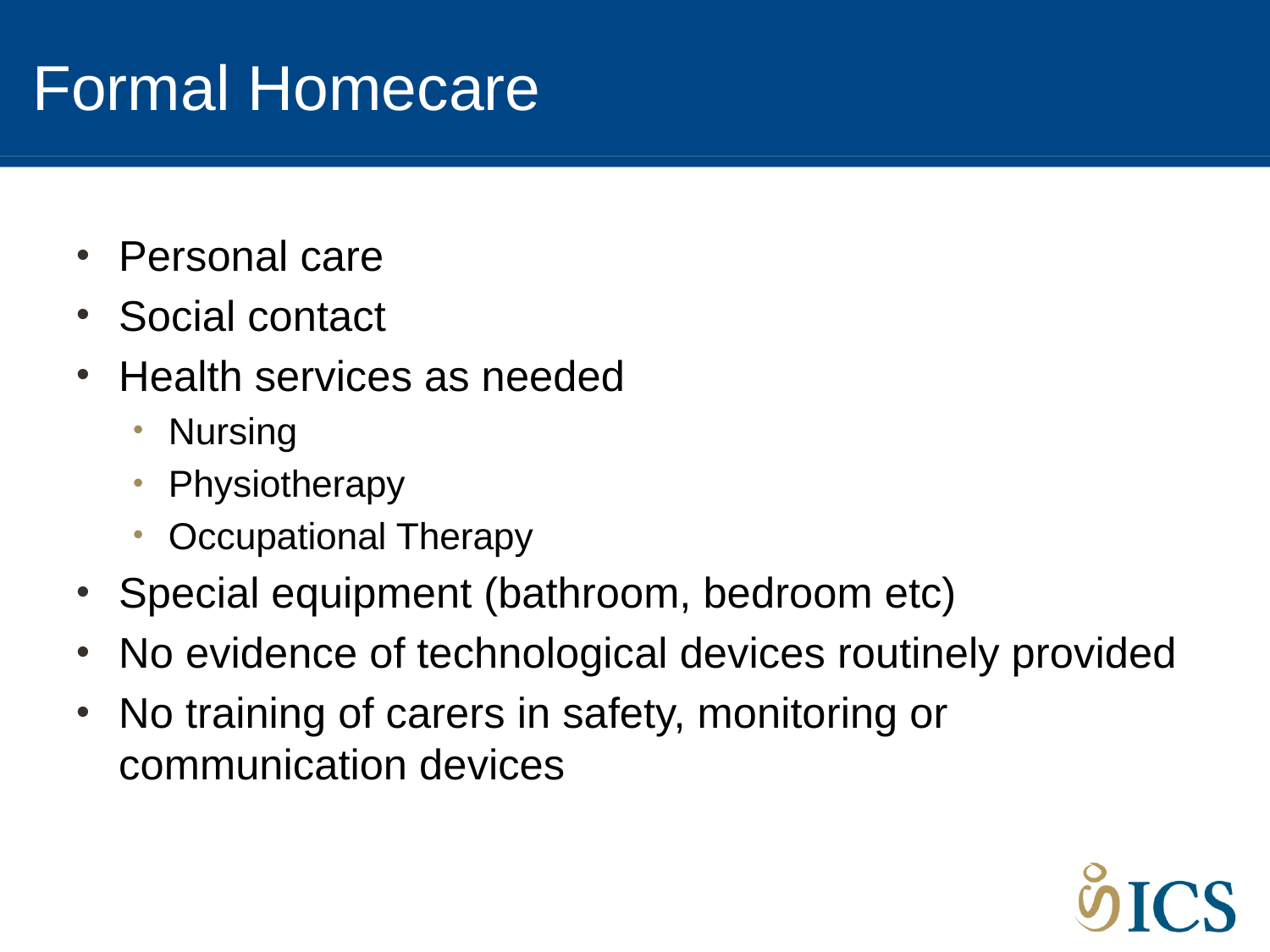

# Formal Homecare
Personal care
Social contact
Health services as needed
Nursing
Physiotherapy
Occupational Therapy
Special equipment (bathroom, bedroom etc)
No evidence of technological devices routinely provided
No training of carers in safety, monitoring or communication devices